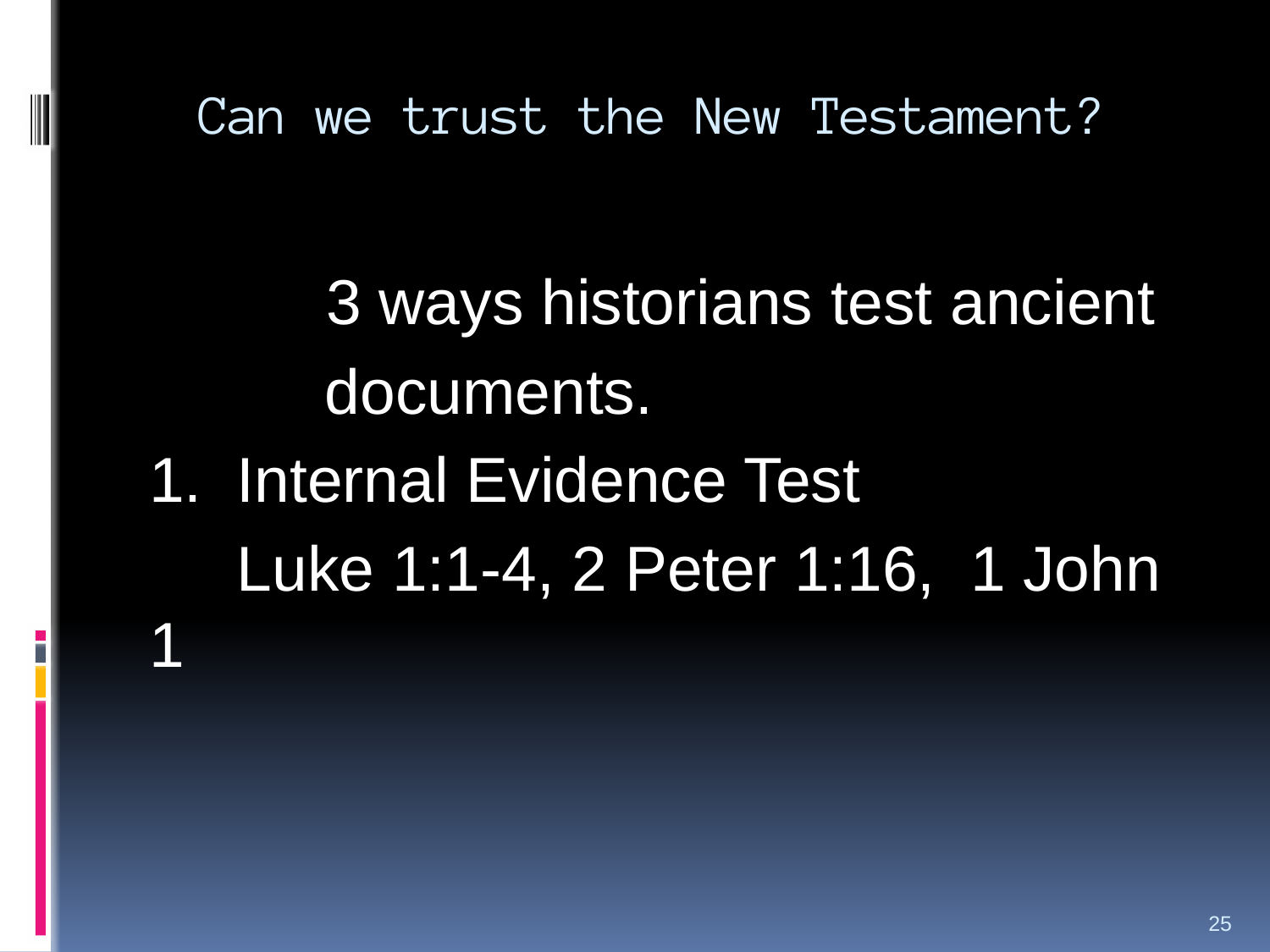

# Can we trust the New Testament?
         3 ways historians test ancient
          documents.
1.  Internal Evidence Test
     Luke 1:1-4, 2 Peter 1:16,  1 John 1
25